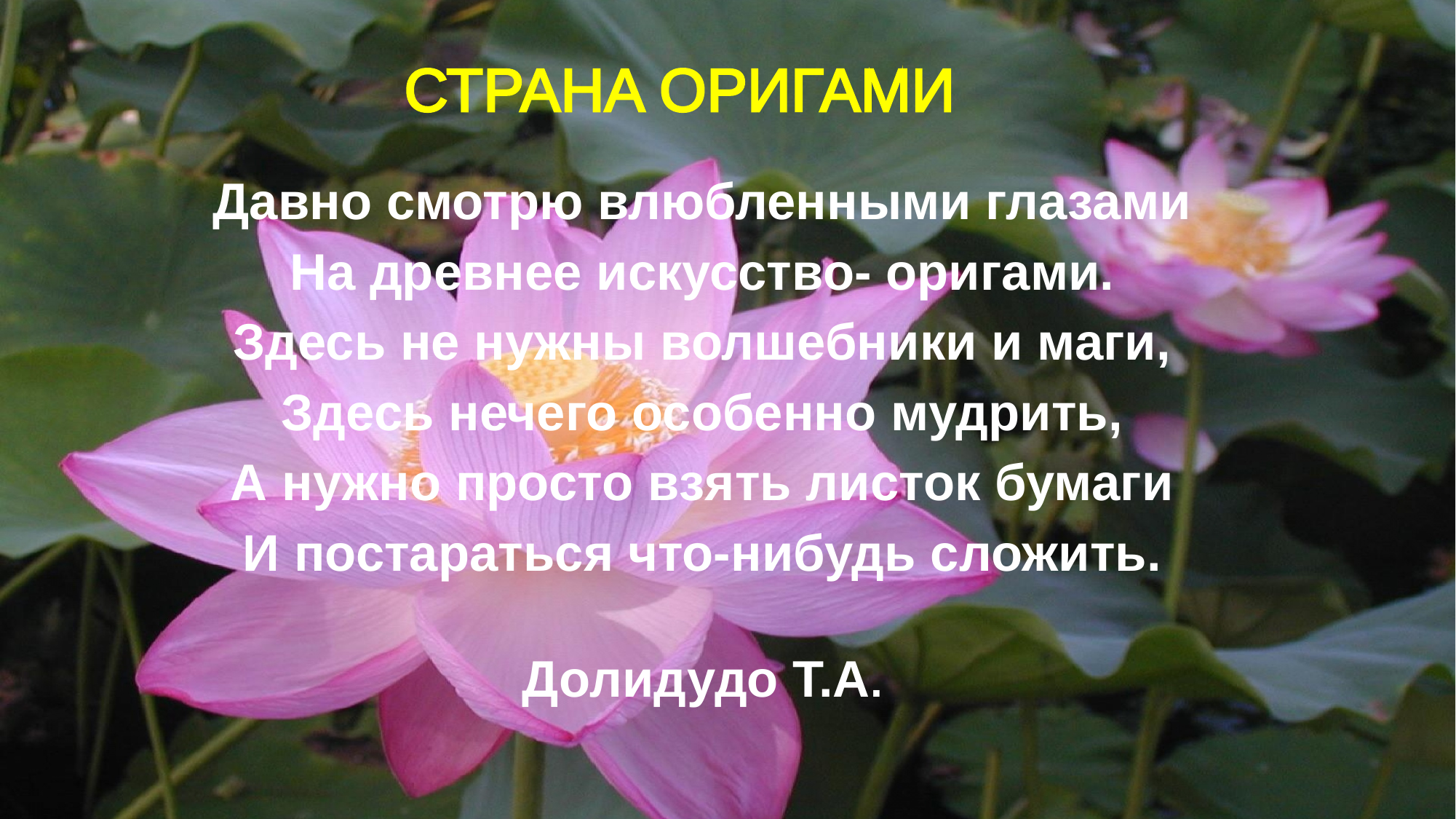

# СТРАНА ОРИГАМИ

Давно смотрю влюбленными глазами
На древнее искусство- оригами.
Здесь не нужны волшебники и маги,
Здесь нечего особенно мудрить,
А нужно просто взять листок бумаги
И постараться что-нибудь сложить.
                                                                                Долидудо Т.А.